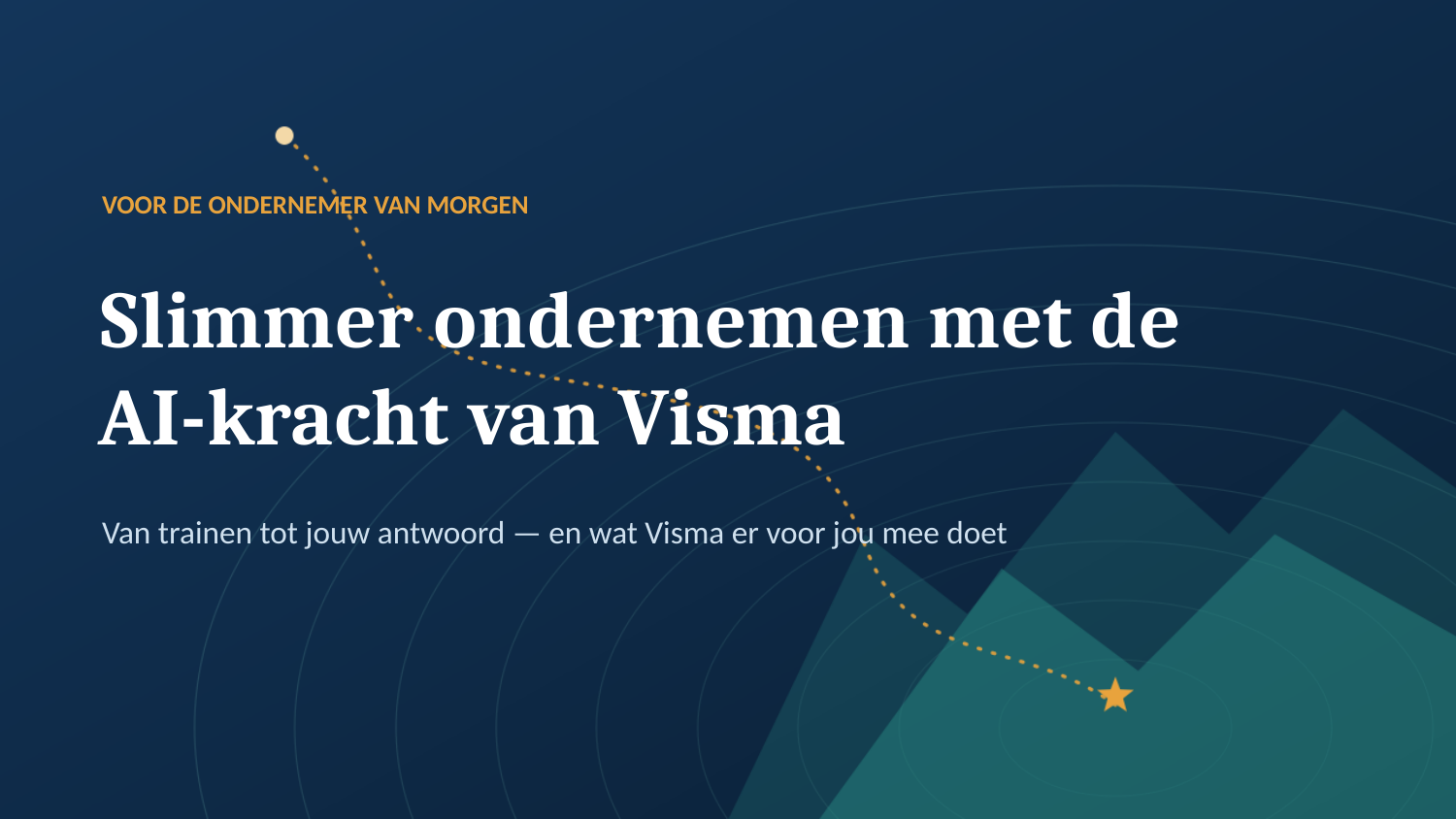

VOOR DE ONDERNEMER VAN MORGEN
Slimmer ondernemen met de AI-kracht van Visma
Van trainen tot jouw antwoord — en wat Visma er voor jou mee doet